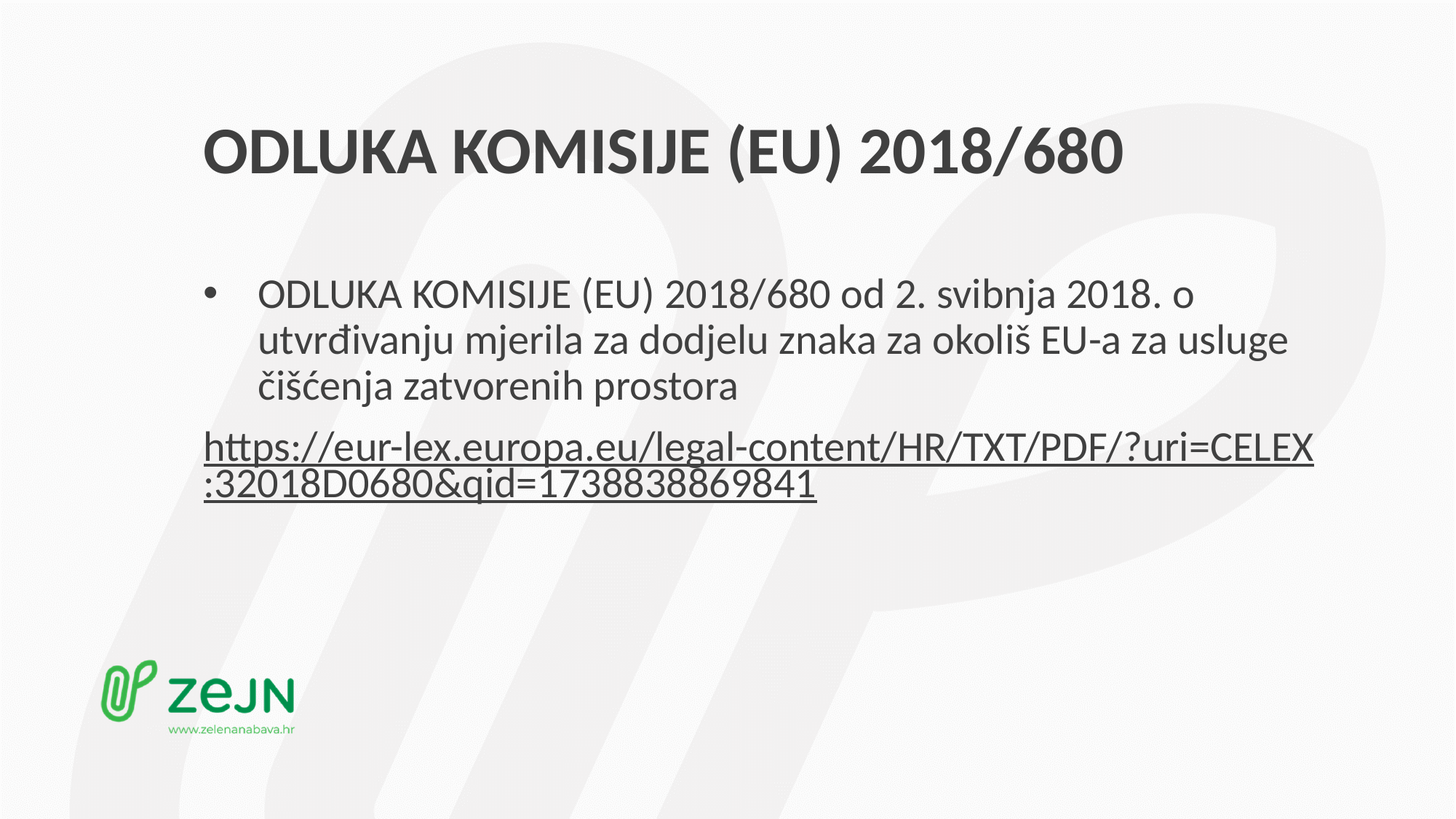

# ODLUKA KOMISIJE (EU) 2018/680
ODLUKA KOMISIJE (EU) 2018/680 оd 2. svibnja 2018. o utvrđivanju mjerila za dodjelu znaka za okoliš EU-a za usluge čišćenja zatvorenih prostora
https://eur-lex.europa.eu/legal-content/HR/TXT/PDF/?uri=CELEX:32018D0680&qid=1738838869841